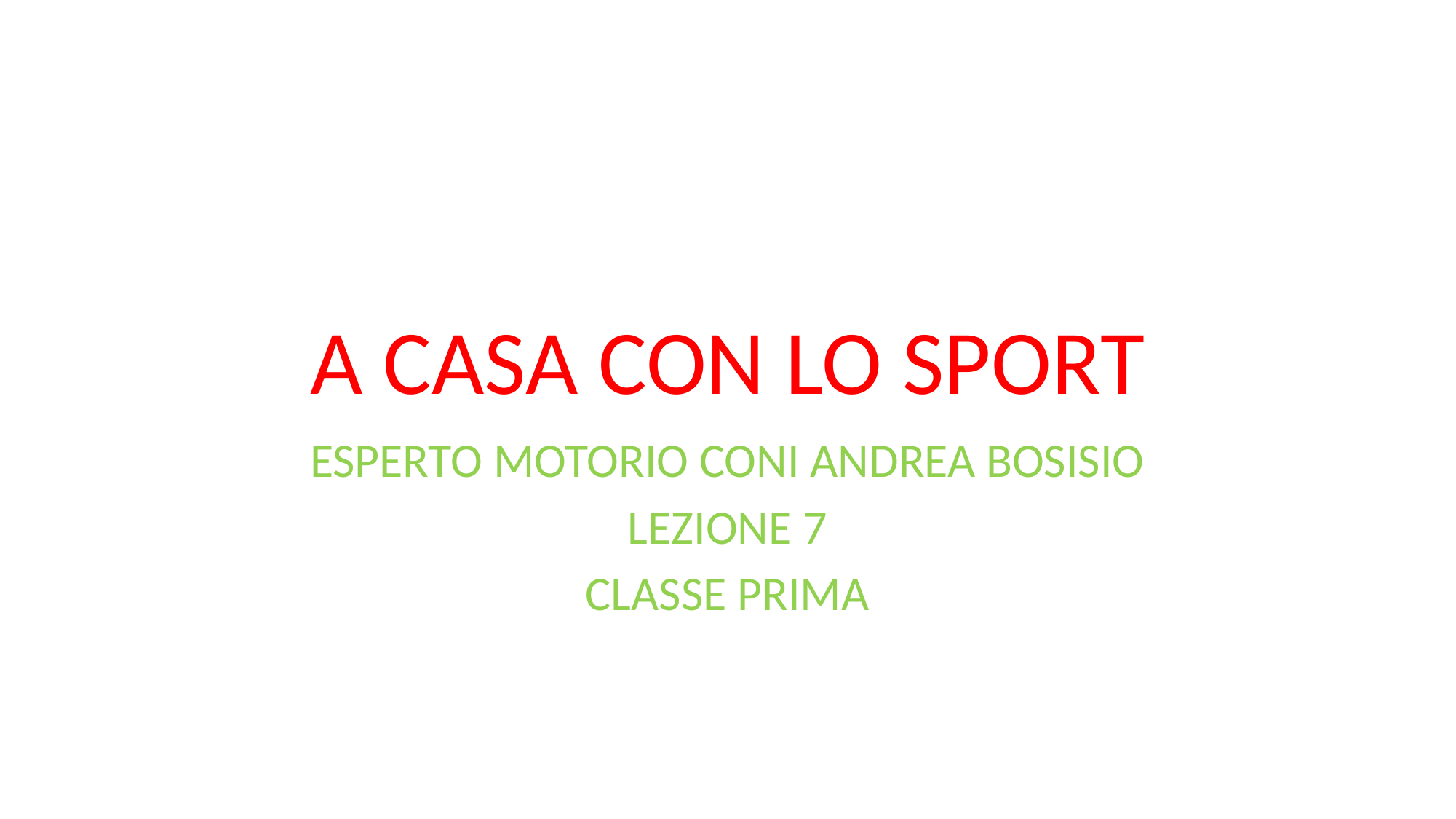

# A CASA CON LO SPORT
ESPERTO MOTORIO CONI ANDREA BOSISIO
LEZIONE 7
CLASSE PRIMA